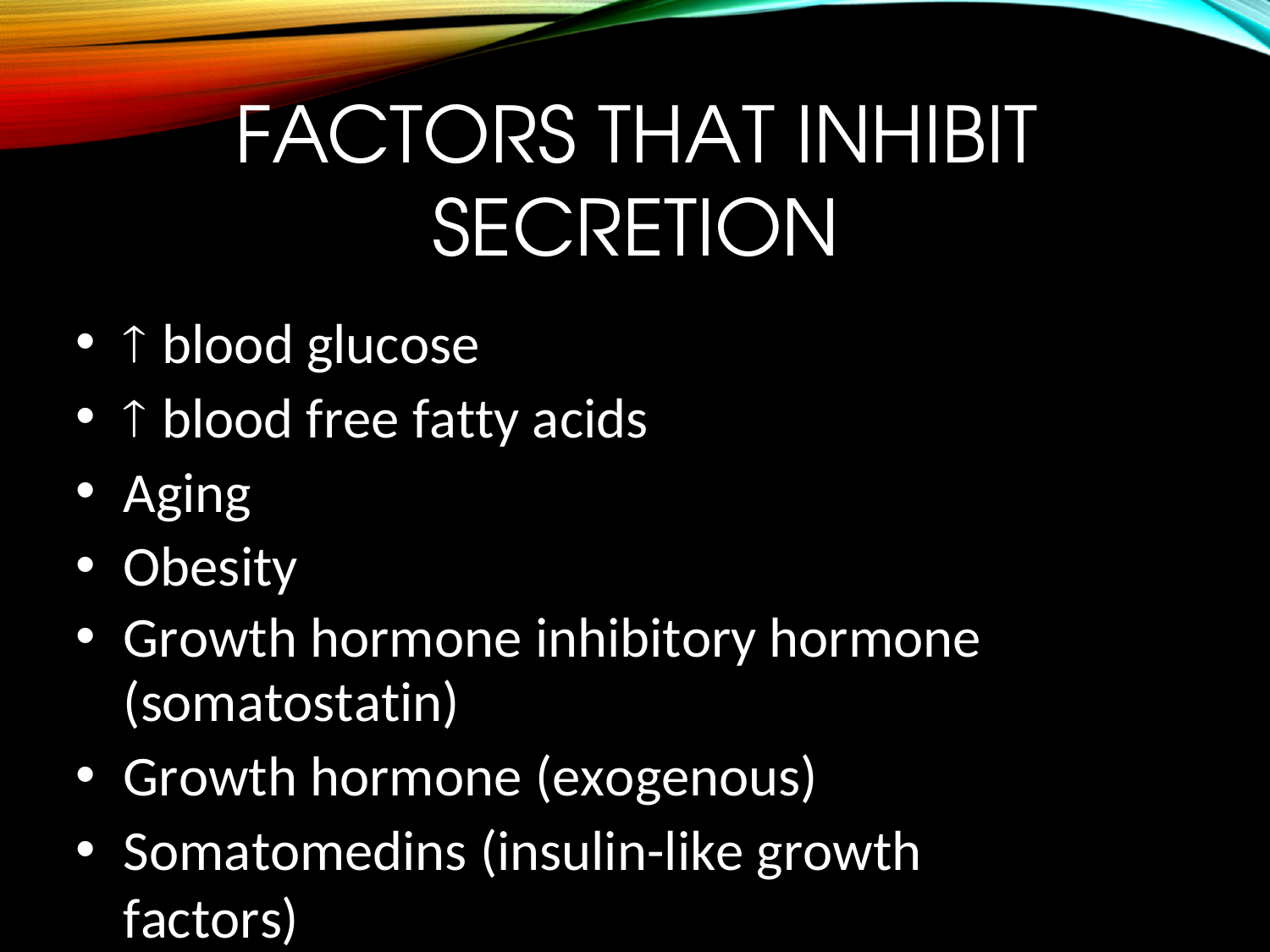

# Factors That Inhibit Secretion
↑ blood glucose
↑ blood free fatty acids
Aging
Obesity
Growth hormone inhibitory hormone
(somatostatin)
Growth hormone (exogenous)
Somatomedins (insulin-like growth factors)